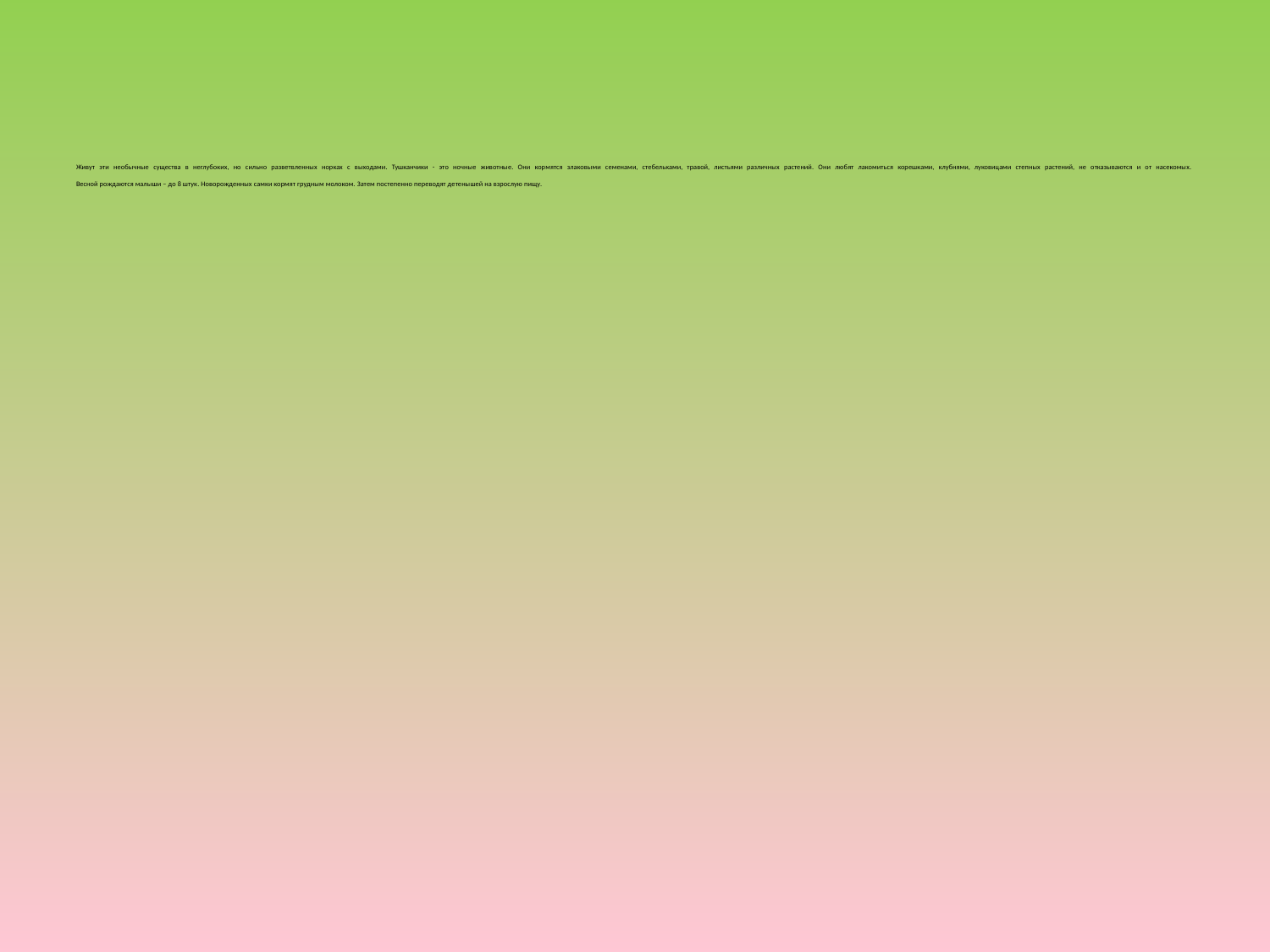

# Живут эти необычные существа в неглубоких, но сильно разветвленных норках с выходами. Тушканчики - это ночные животные. Они кормятся злаковыми семенами, стебельками, травой, листьями различных растений. Они любят лакомиться корешками, клубнями, луковицами степных растений, не отказываются и от насекомых. Весной рождаются малыши – до 8 штук. Новорожденных самки кормят грудным молоком. Затем постепенно переводят детенышей на взрослую пищу.